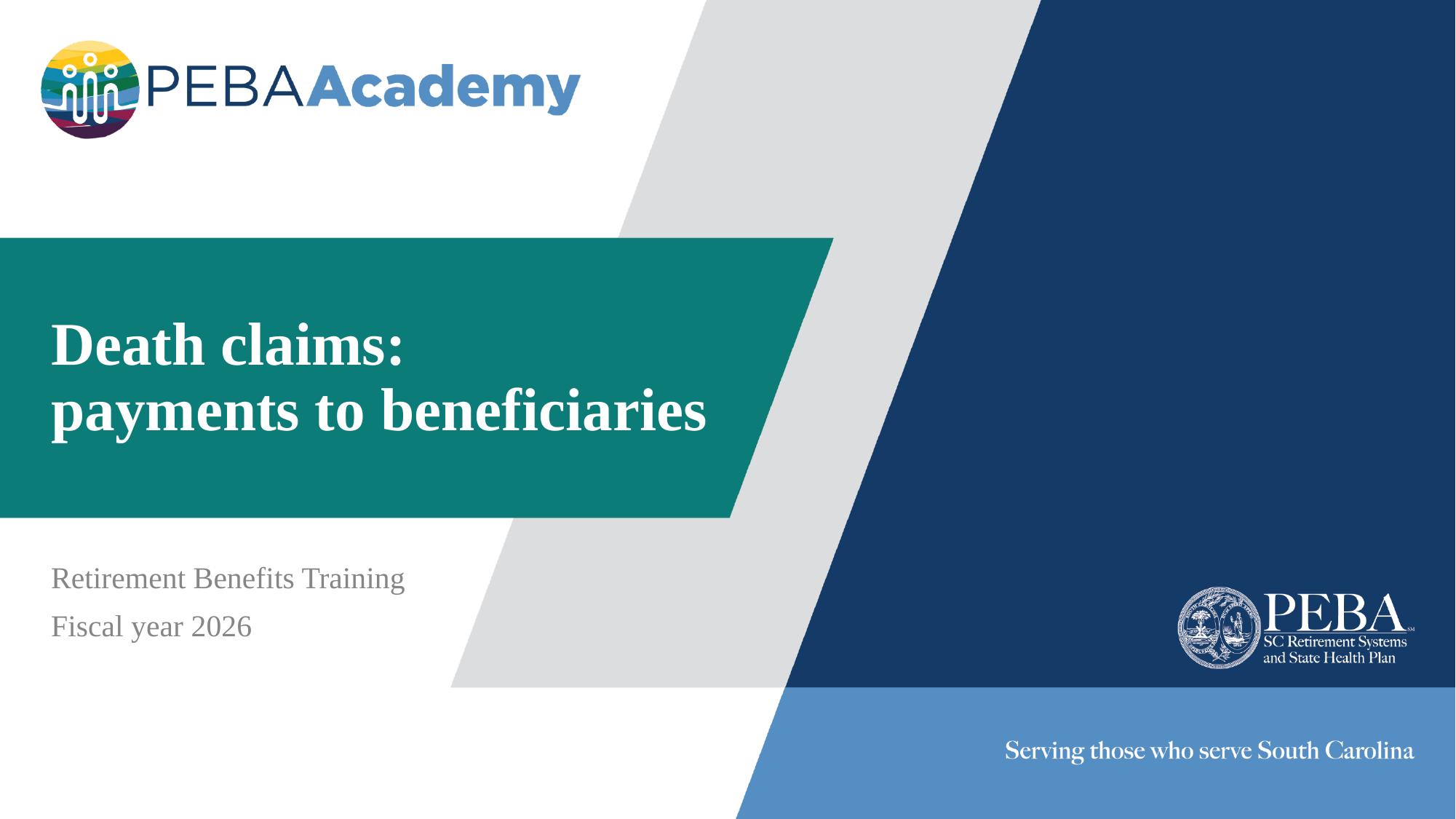

# Death claims: payments to beneficiaries
Retirement Benefits Training
Fiscal year 2026